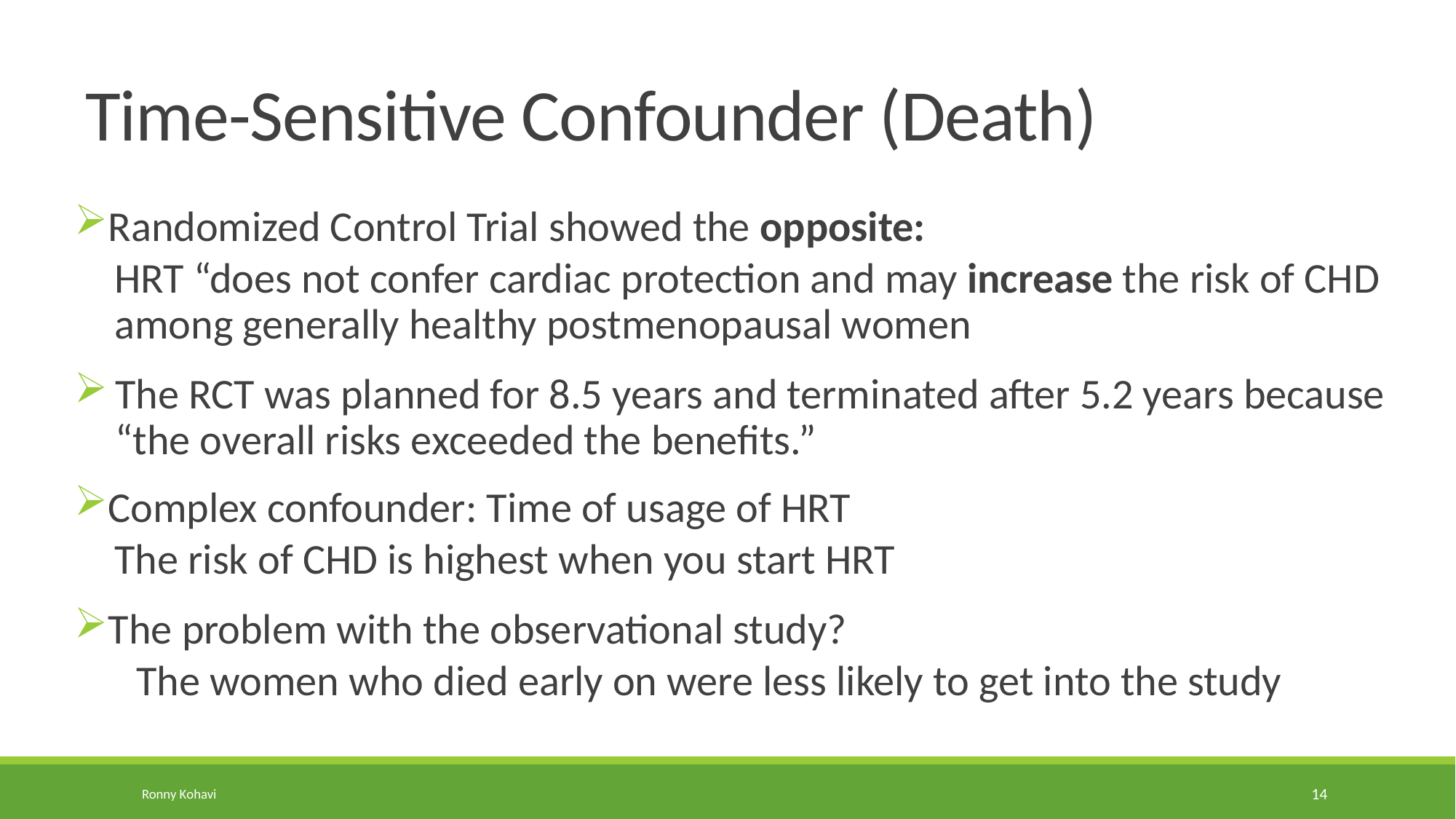

# Time-Sensitive Confounder (Death)
Randomized Control Trial showed the opposite:
HRT “does not confer cardiac protection and may increase the risk of CHD among generally healthy postmenopausal women
The RCT was planned for 8.5 years and terminated after 5.2 years because “the overall risks exceeded the benefits.”
Complex confounder: Time of usage of HRT
The risk of CHD is highest when you start HRT
The problem with the observational study?
The women who died early on were less likely to get into the study

Ronny Kohavi
14